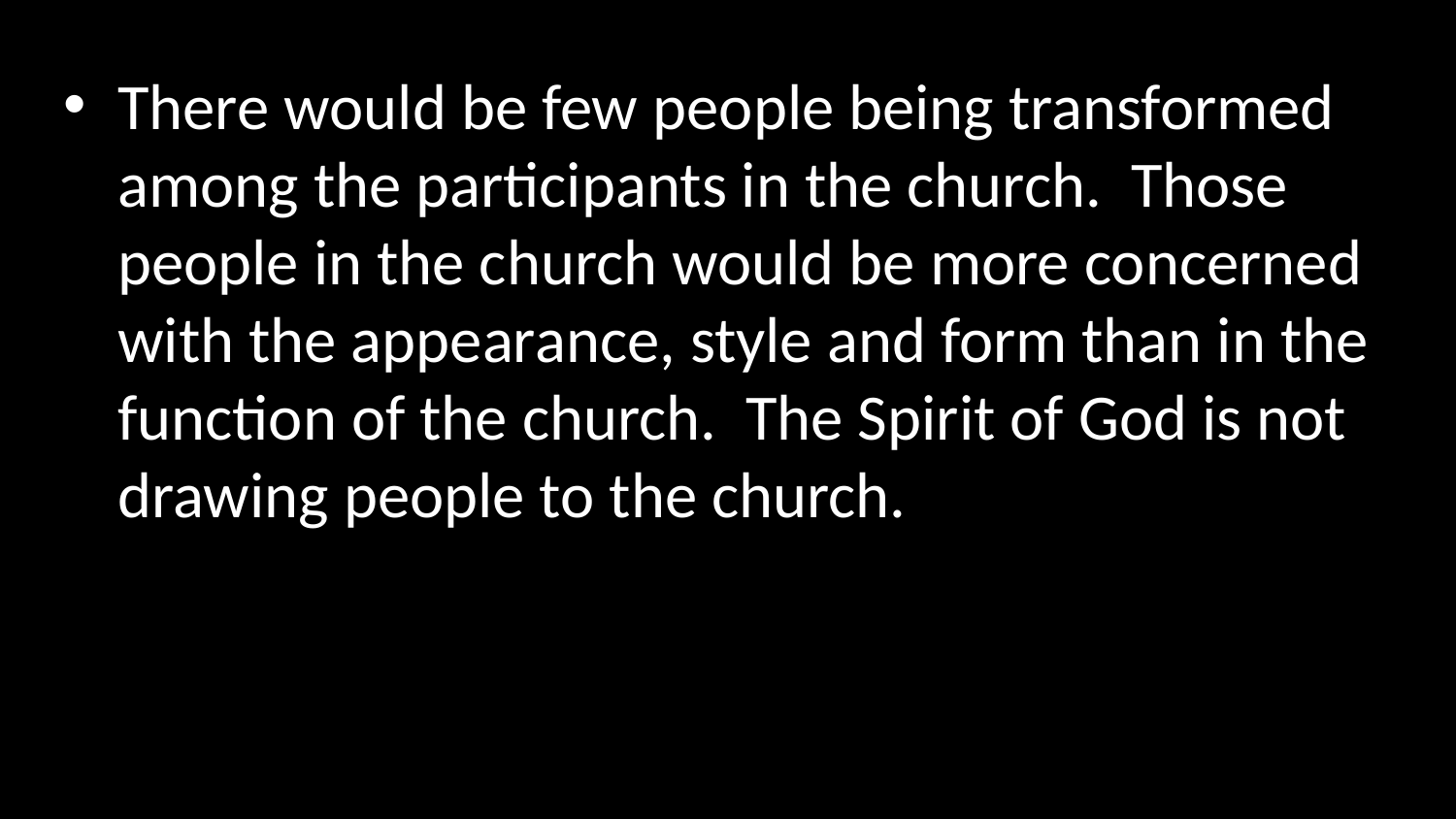

There would be few people being transformed among the participants in the church.  Those people in the church would be more concerned with the appearance, style and form than in the function of the church.  The Spirit of God is not drawing people to the church.